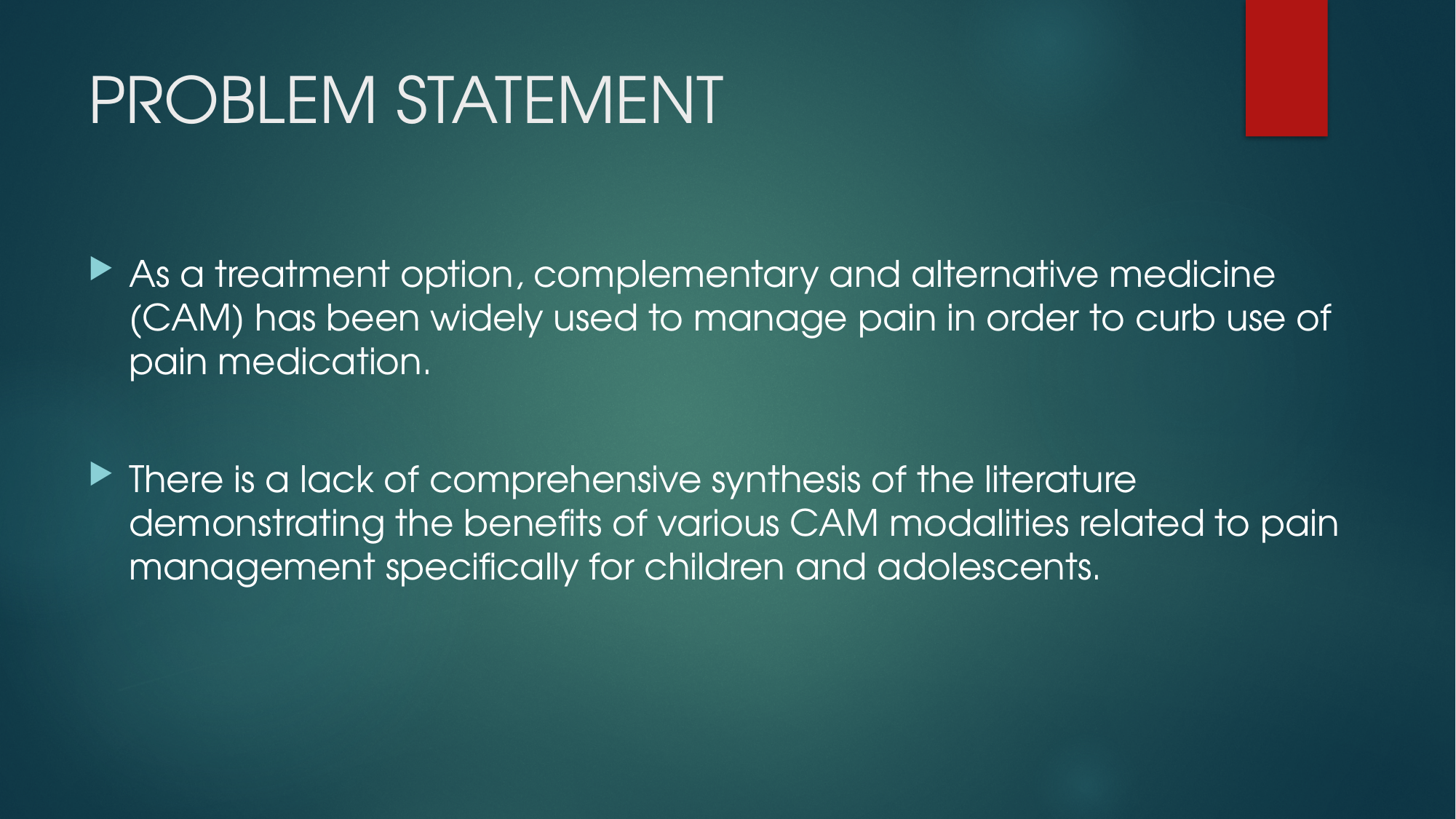

# PROBLEM STATEMENT
As a treatment option, complementary and alternative medicine (CAM) has been widely used to manage pain in order to curb use of pain medication.

There is a lack of comprehensive synthesis of the literature demonstrating the benefits of various CAM modalities related to pain management specifically for children and adolescents.